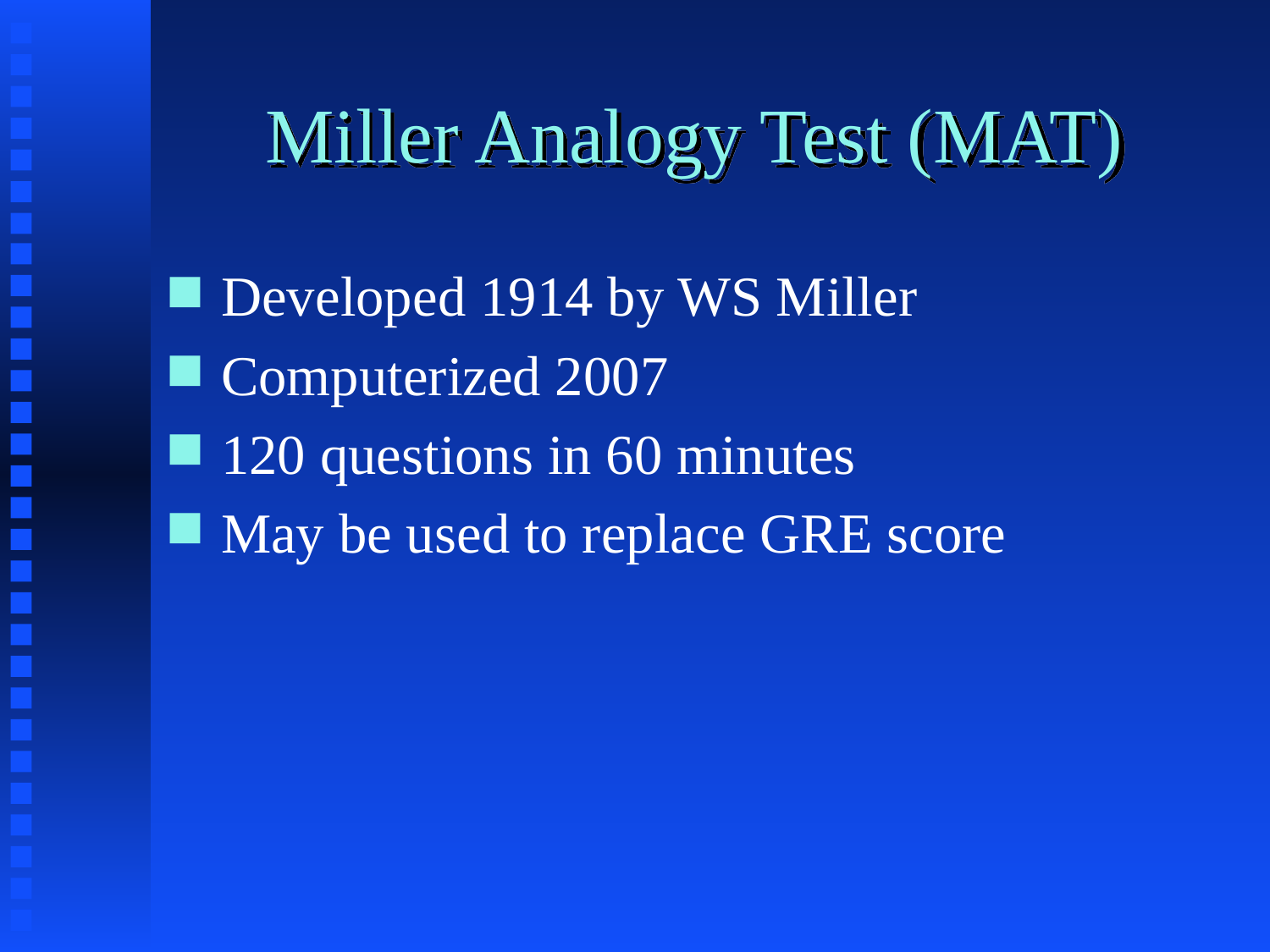

# Miller Analogy Test (MAT)
Developed 1914 by WS Miller
Computerized 2007
120 questions in 60 minutes
May be used to replace GRE score